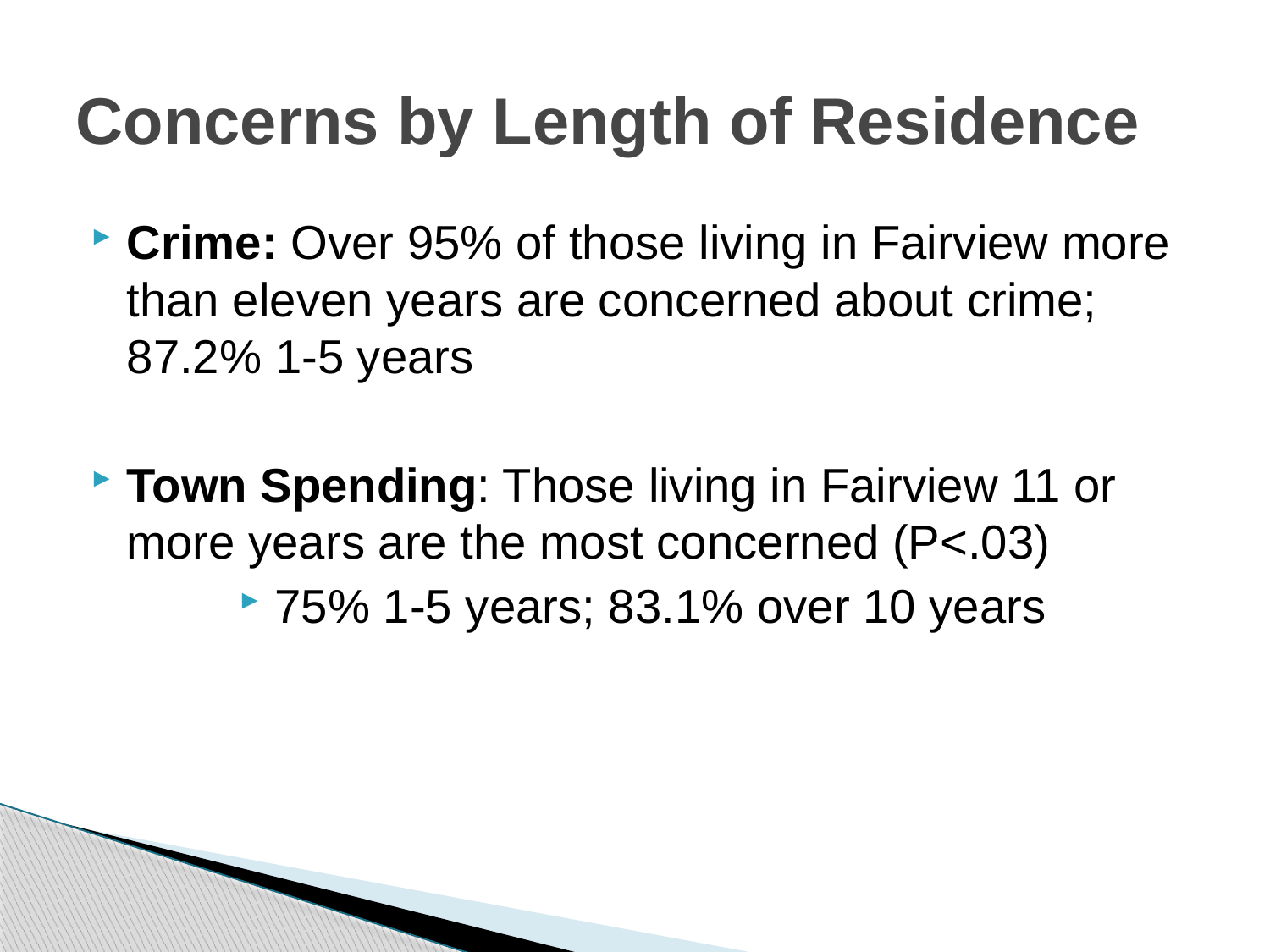

# Concerns by Length of Residence
Crime: Over 95% of those living in Fairview more than eleven years are concerned about crime; 87.2% 1-5 years

Town Spending: Those living in Fairview 11 or more years are the most concerned (P<.03)
75% 1-5 years; 83.1% over 10 years